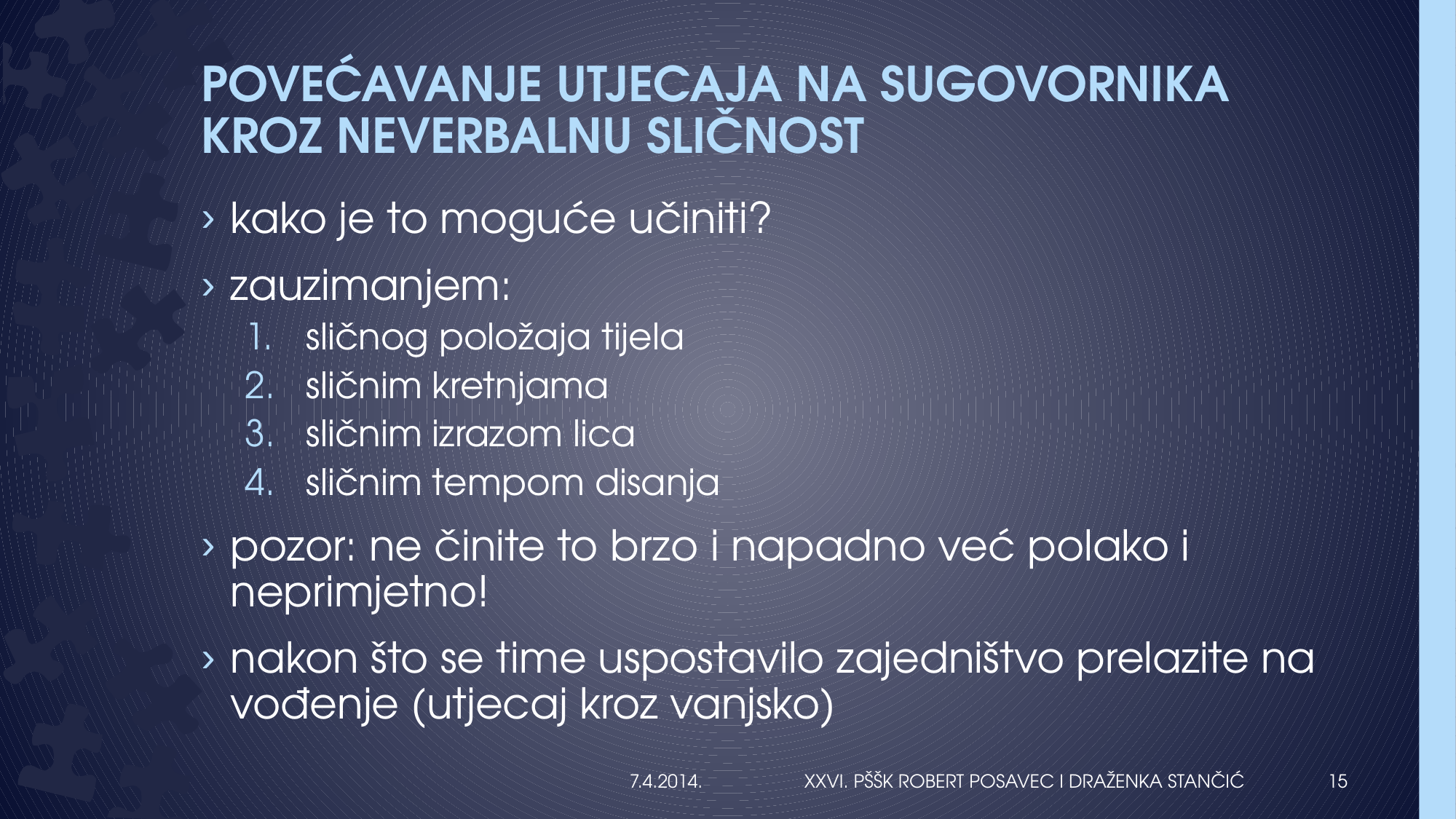

# POVEĆAVANJE UTJECAJA NA SUGOVORNIKA KROZ NEVERBALNU SLIČNOST
kako je to moguće učiniti?
zauzimanjem:
sličnog položaja tijela
sličnim kretnjama
sličnim izrazom lica
sličnim tempom disanja
pozor: ne činite to brzo i napadno već polako i neprimjetno!
nakon što se time uspostavilo zajedništvo prelazite na vođenje (utjecaj kroz vanjsko)

7.4.2014.
XXVI. PŠŠK Robert Posavec i Draženka Stančić
15